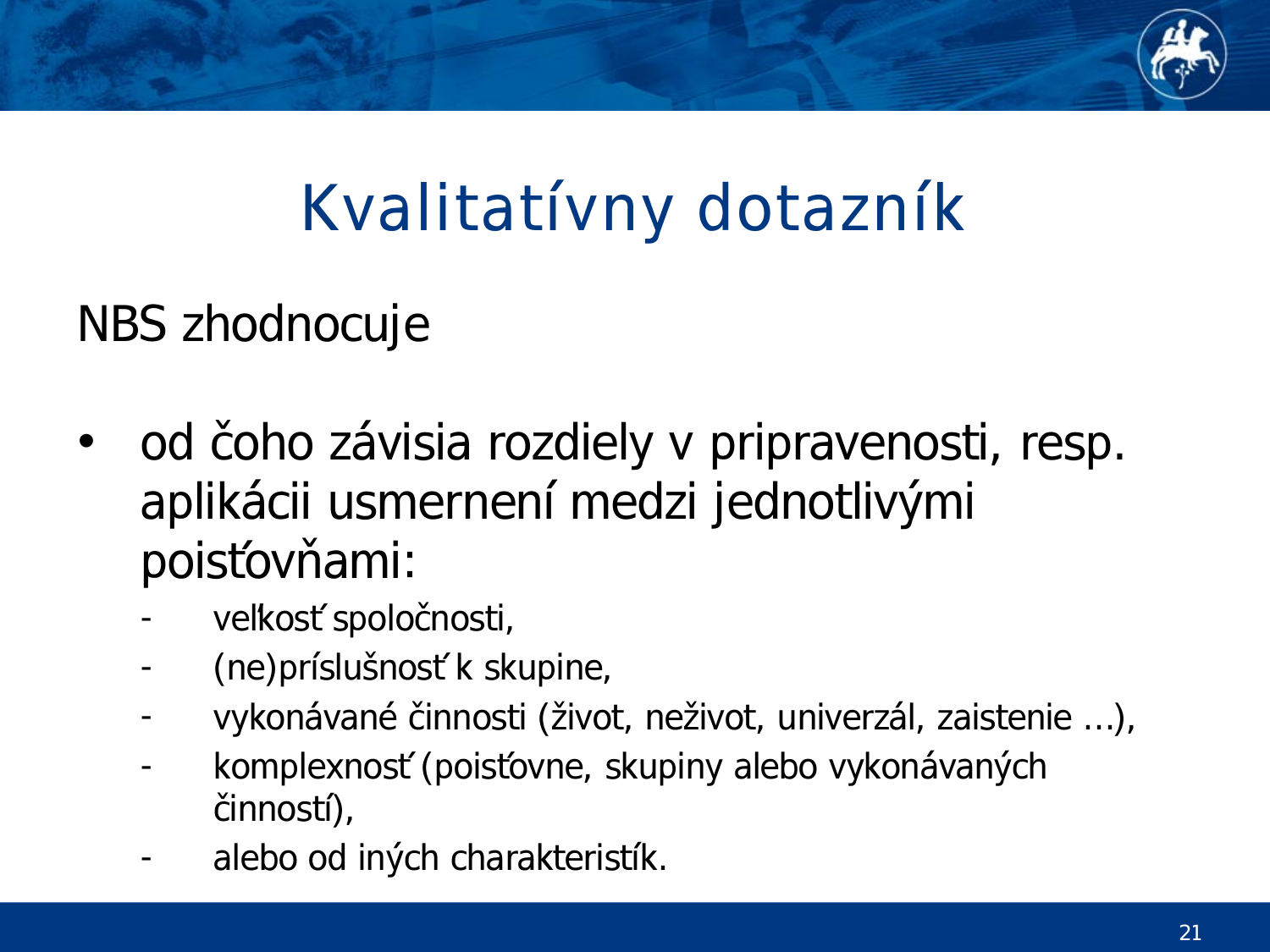

# Kvalitatívny dotazník
NBS zhodnocuje

od čoho závisia rozdiely v pripravenosti, resp. aplikácii usmernení medzi jednotlivými poisťovňami:
veľkosť spoločnosti,
(ne)príslušnosť k skupine,
vykonávané činnosti (život, neživot, univerzál, zaistenie ...),
komplexnosť (poisťovne, skupiny alebo vykonávaných činností),
alebo od iných charakteristík.

21